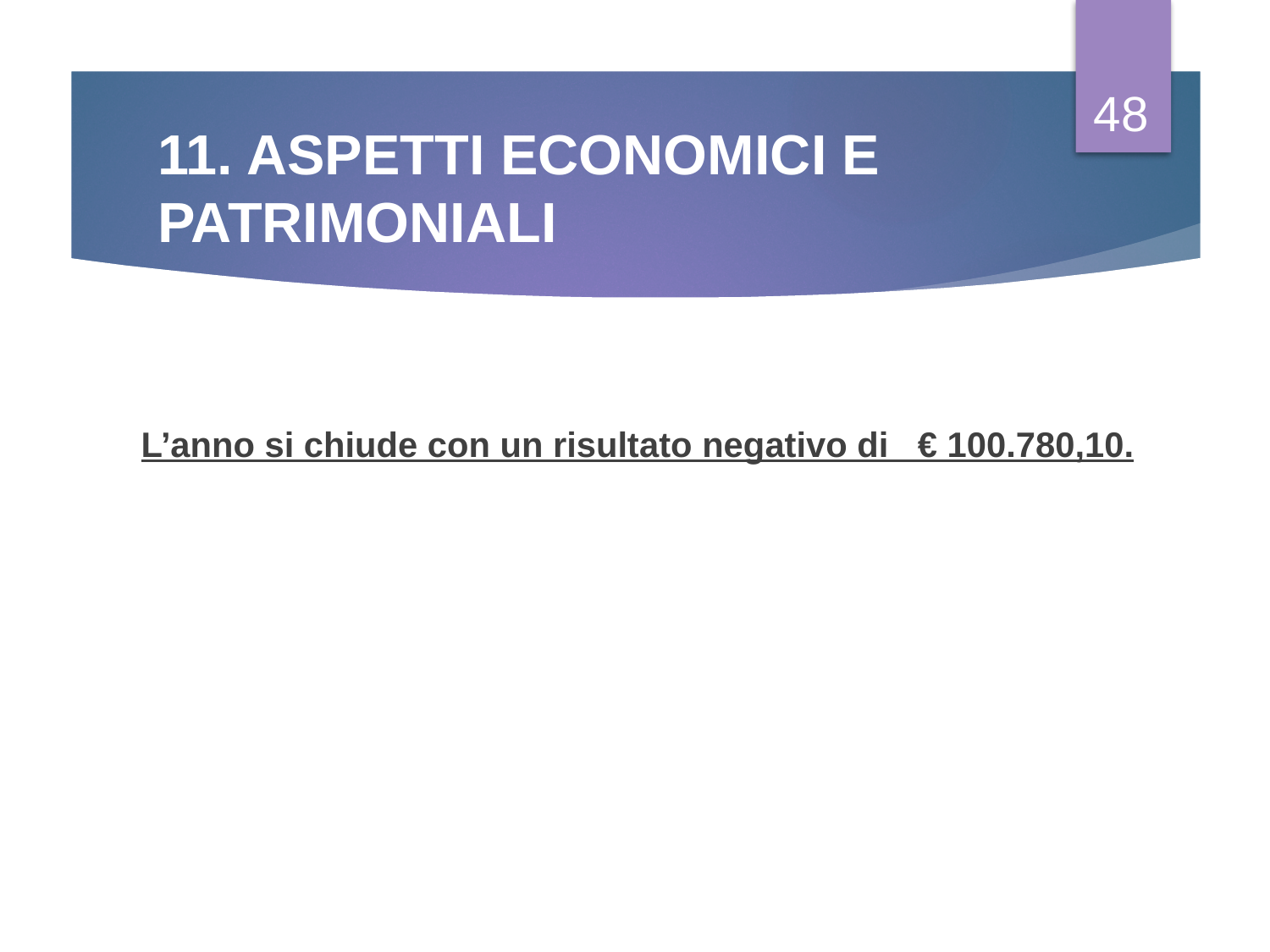

48
# 11. ASPETTI ECONOMICI E PATRIMONIALI
L’anno si chiude con un risultato negativo di   € 100.780,10.